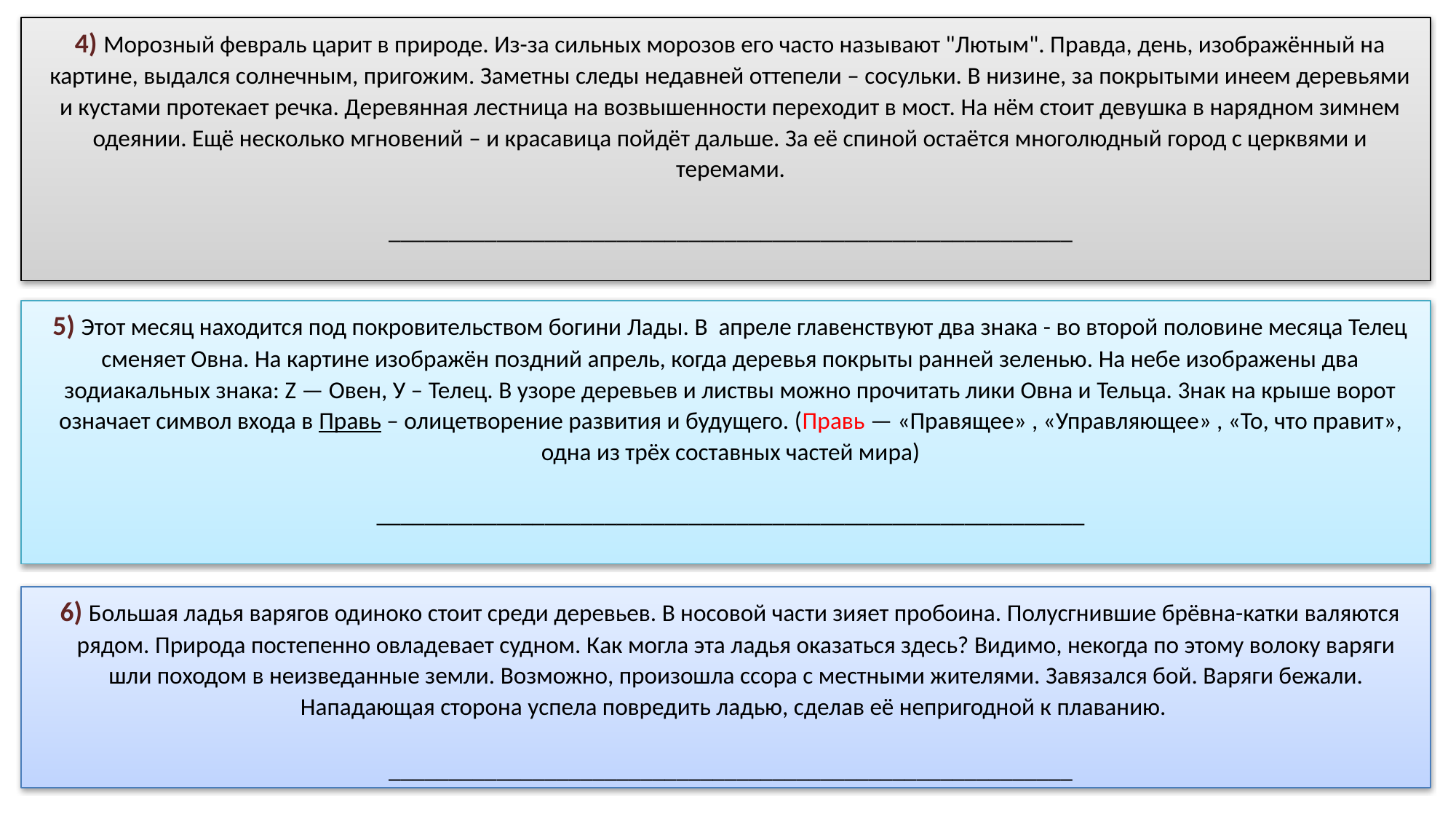

4) Морозный февраль царит в природе. Из-за сильных морозов его часто называют "Лютым". Правда, день, изображённый на картине, выдался солнечным, пригожим. Заметны следы недавней оттепели – сосульки. В низине, за покрытыми инеем деревьями и кустами протекает речка. Деревянная лестница на возвышенности переходит в мост. На нём стоит девушка в нарядном зимнем одеянии. Ещё несколько мгновений – и красавица пойдёт дальше. За её спиной остаётся многолюдный город с церквями и теремами.

_________________________________________________________

5) Этот месяц находится под покровительством богини Лады. В  апреле главенствуют два знака - во второй половине месяца Телец сменяет Овна. На картине изображён поздний апрель, когда деревья покрыты ранней зеленью. На небе изображены два зодиакальных знака: Z — Овен, У – Телец. В узоре деревьев и листвы можно прочитать лики Овна и Тельца. 3нак на крыше ворот означает символ входа в Правь – олицетворение развития и будущего. (Правь — «Правящее» , «Управляющее» , «То, что правит», одна из трёх составных частей мира)

___________________________________________________________

6) Большая ладья варягов одиноко стоит среди деревьев. В носовой части зияет пробоина. Полусгнившие брёвна-катки валяются рядом. Природа постепенно овладевает судном. Как могла эта ладья оказаться здесь? Видимо, некогда по этому волоку варяги шли походом в неизведанные земли. Возможно, произошла ссора с местными жителями. Завязался бой. Варяги бежали. Нападающая сторона успела повредить ладью, сделав её непригодной к плаванию.

_________________________________________________________